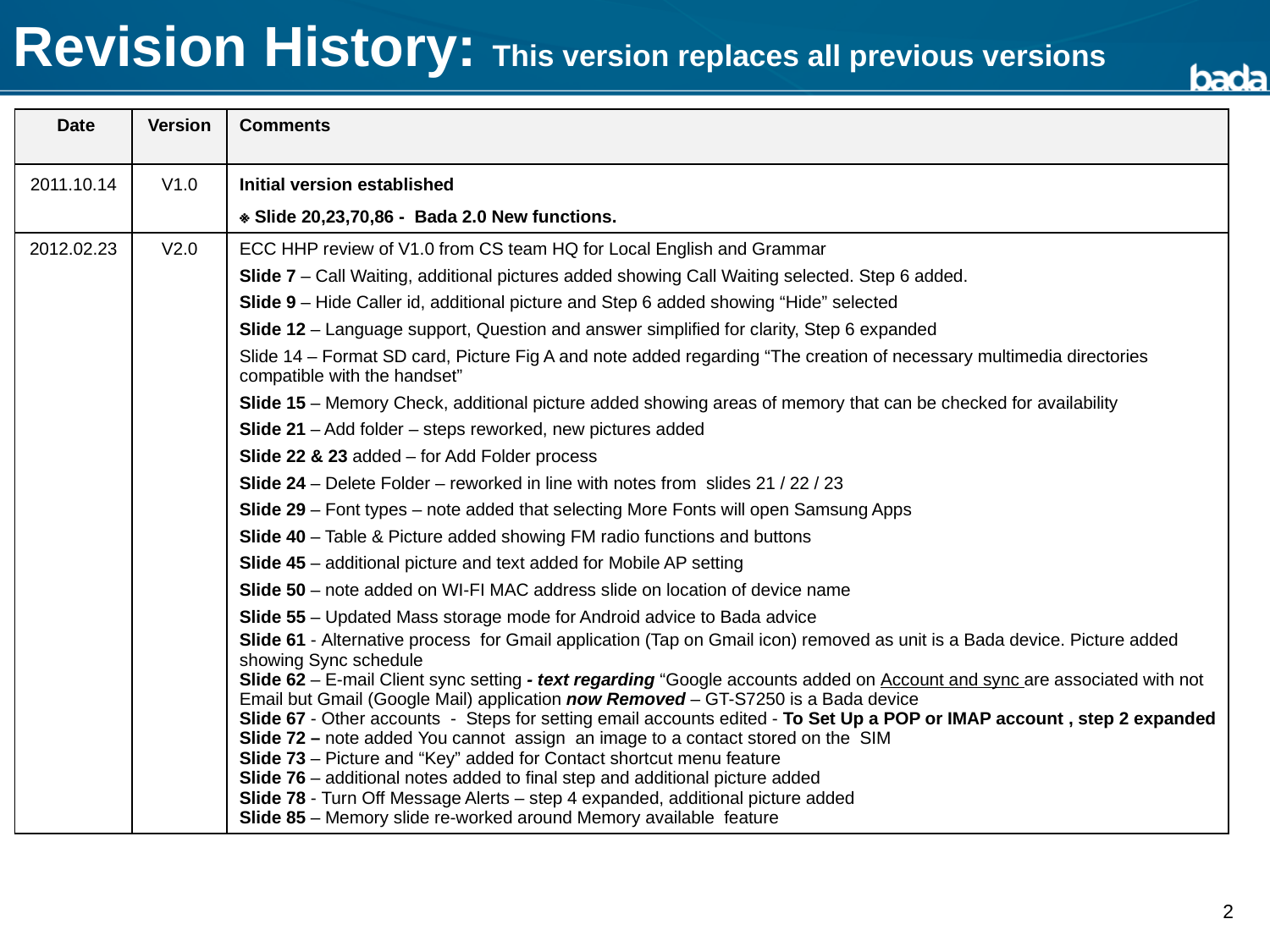

# Revision History: This version replaces all previous versions
| Date | Version | Comments |
| --- | --- | --- |
| 2011.10.14 | V1.0 | Initial version established ※ Slide 20,23,70,86 - Bada 2.0 New functions. |
| 2012.02.23 | V2.0 | ECC HHP review of V1.0 from CS team HQ for Local English and Grammar Slide 7 – Call Waiting, additional pictures added showing Call Waiting selected. Step 6 added. Slide 9 – Hide Caller id, additional picture and Step 6 added showing “Hide” selected Slide 12 – Language support, Question and answer simplified for clarity, Step 6 expanded Slide 14 – Format SD card, Picture Fig A and note added regarding “The creation of necessary multimedia directories compatible with the handset” Slide 15 – Memory Check, additional picture added showing areas of memory that can be checked for availability Slide 21 – Add folder – steps reworked, new pictures added Slide 22 & 23 added – for Add Folder process Slide 24 – Delete Folder – reworked in line with notes from slides 21 / 22 / 23 Slide 29 – Font types – note added that selecting More Fonts will open Samsung Apps Slide 40 – Table & Picture added showing FM radio functions and buttons Slide 45 – additional picture and text added for Mobile AP setting Slide 50 – note added on WI-FI MAC address slide on location of device name Slide 55 – Updated Mass storage mode for Android advice to Bada advice Slide 61 - Alternative process for Gmail application (Tap on Gmail icon) removed as unit is a Bada device. Picture added showing Sync schedule Slide 62 – E-mail Client sync setting - text regarding “Google accounts added on Account and sync are associated with not Email but Gmail (Google Mail) application now Removed – GT-S7250 is a Bada device Slide 67 - Other accounts - Steps for setting email accounts edited - To Set Up a POP or IMAP account , step 2 expanded Slide 72 – note added You cannot assign an image to a contact stored on the SIM Slide 73 – Picture and “Key” added for Contact shortcut menu feature Slide 76 – additional notes added to final step and additional picture added Slide 78 - Turn Off Message Alerts – step 4 expanded, additional picture added Slide 85 – Memory slide re-worked around Memory available feature |
2